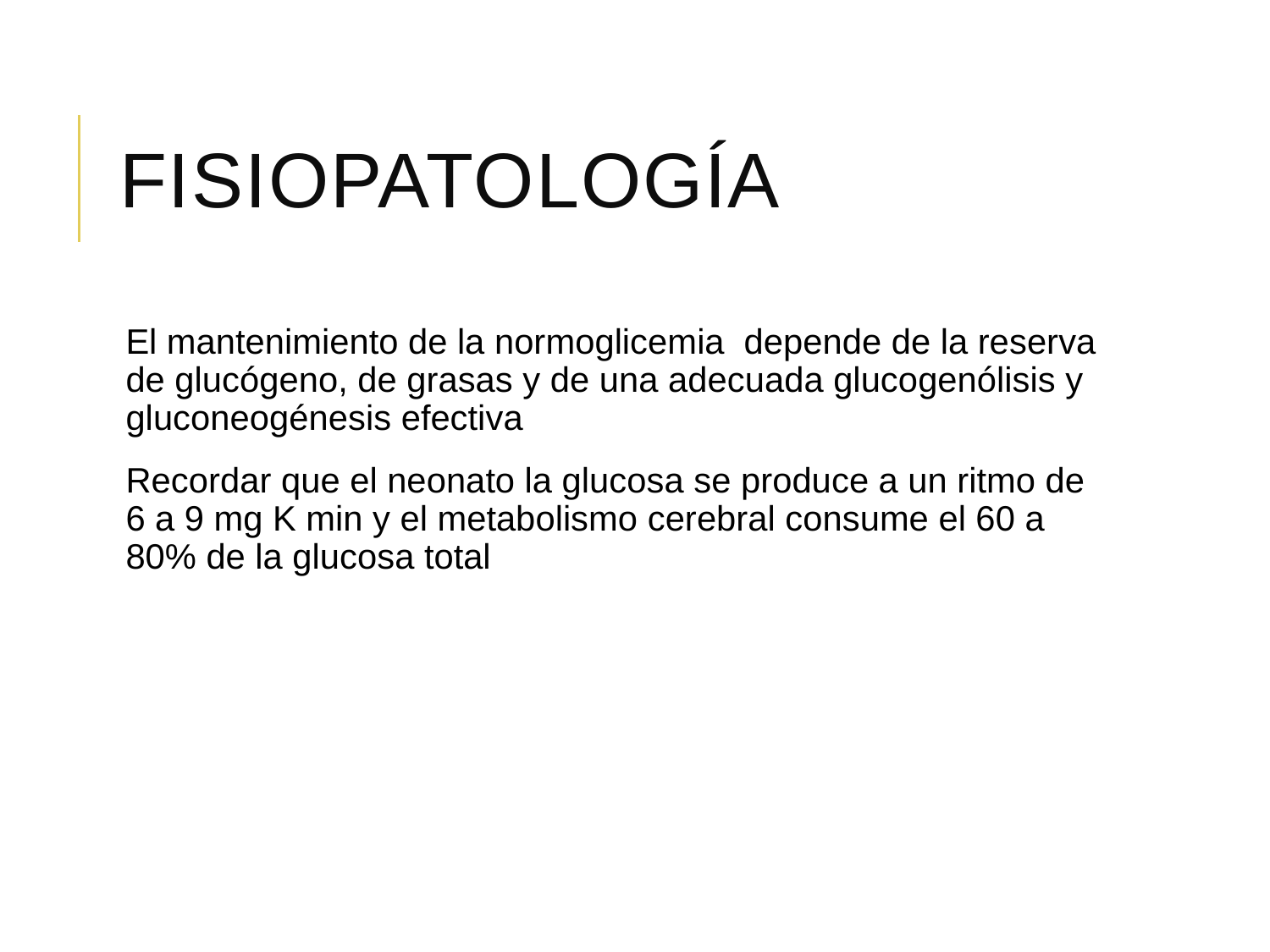

# Fisiopatología
El mantenimiento de la normoglicemia  depende de la reserva de glucógeno, de grasas y de una adecuada glucogenólisis y gluconeogénesis efectiva
Recordar que el neonato la glucosa se produce a un ritmo de 6 a 9 mg K min y el metabolismo cerebral consume el 60 a 80% de la glucosa total